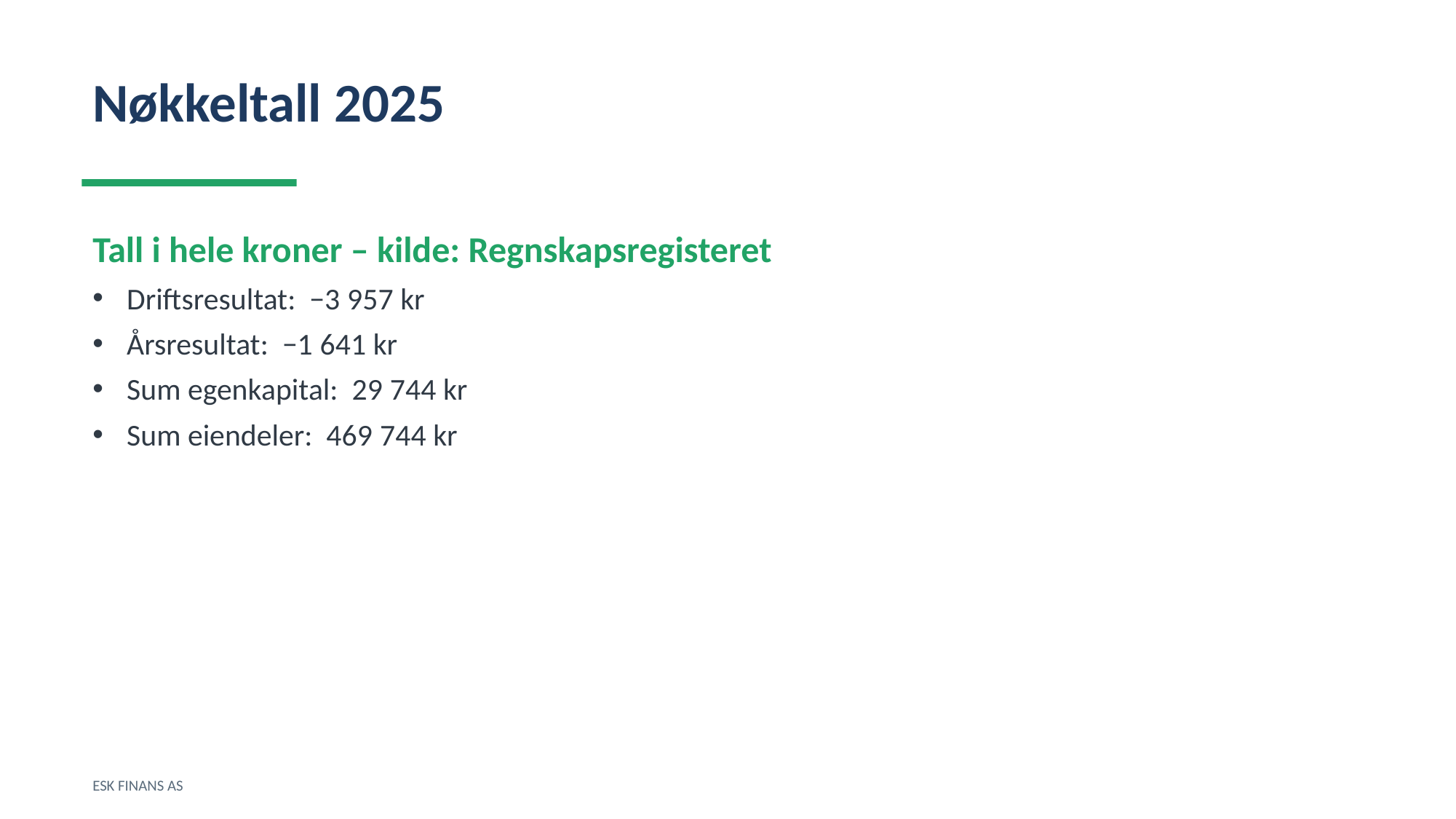

Nøkkeltall 2025

Tall i hele kroner – kilde: Regnskapsregisteret
Driftsresultat:  −3 957 kr
Årsresultat:  −1 641 kr
Sum egenkapital:  29 744 kr
Sum eiendeler:  469 744 kr
ESK FINANS AS